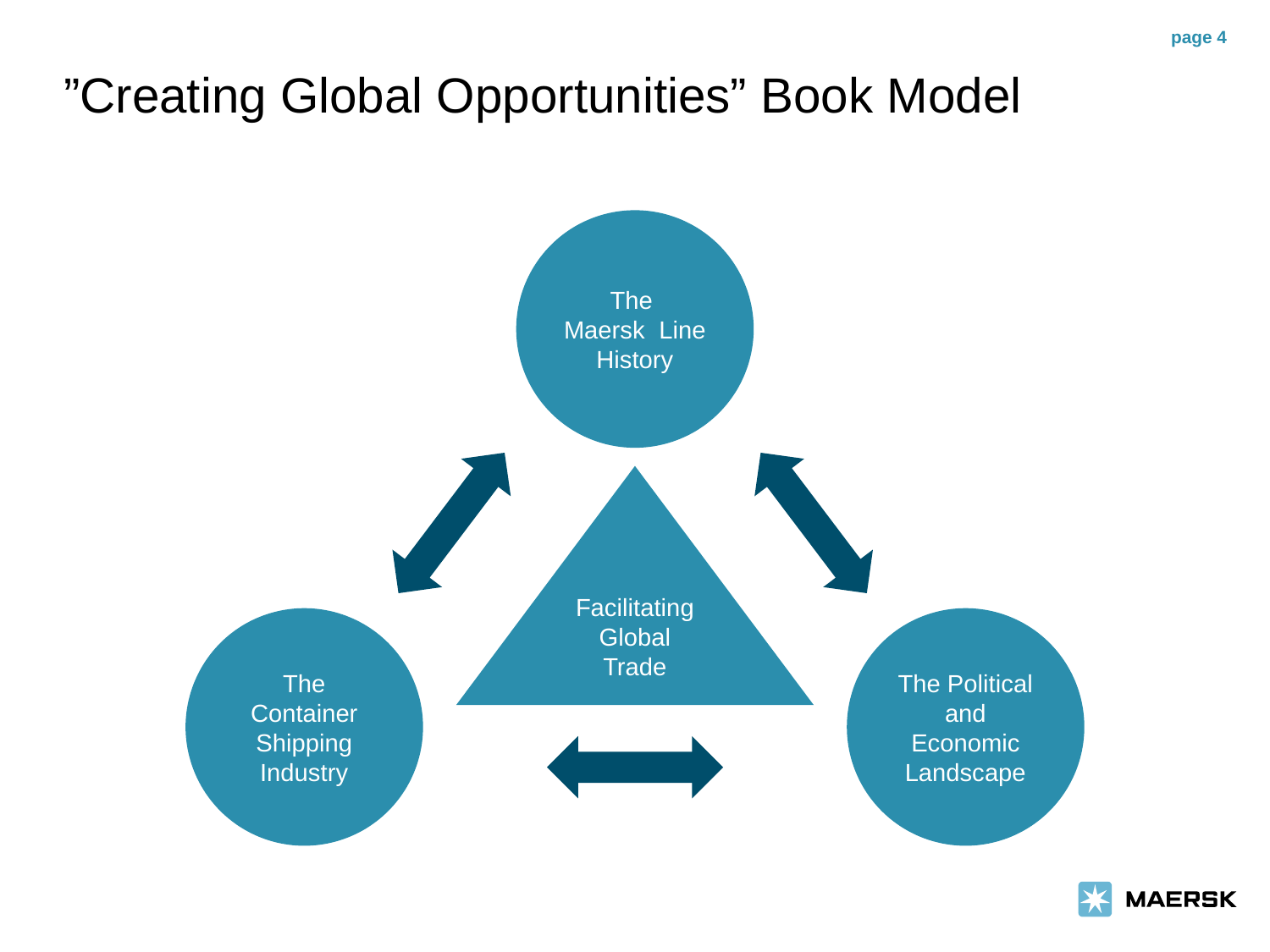

page 4
# ”Creating Global Opportunities” Book Model
The
Maersk  Line History

Facilitating
Global
Trade
The Container Shipping Industry
The Political and Economic Landscape